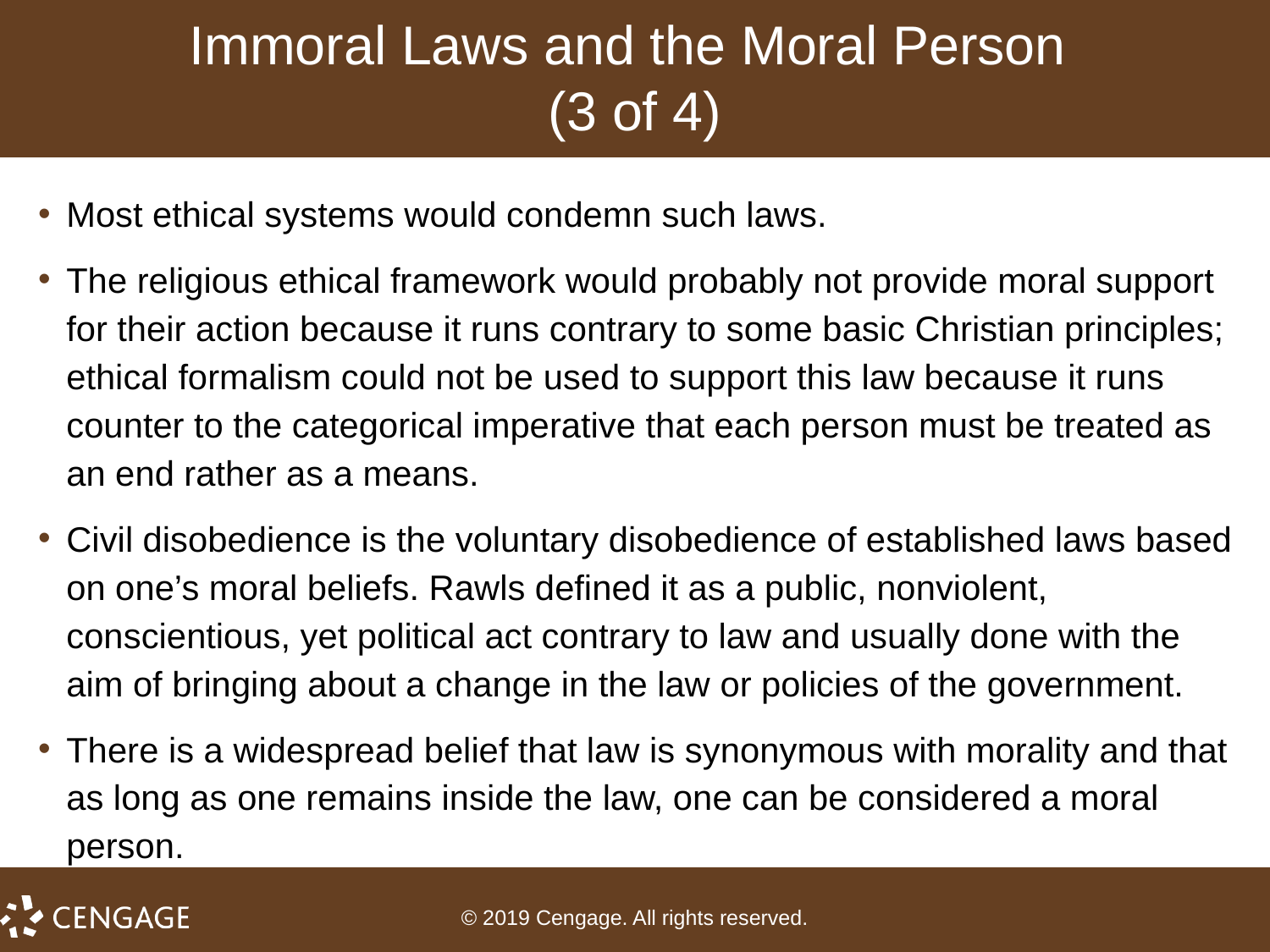

# Immoral Laws and the Moral Person (3 of 4)
Most ethical systems would condemn such laws.
The religious ethical framework would probably not provide moral support for their action because it runs contrary to some basic Christian principles; ethical formalism could not be used to support this law because it runs counter to the categorical imperative that each person must be treated as an end rather as a means.
Civil disobedience is the voluntary disobedience of established laws based on one’s moral beliefs. Rawls defined it as a public, nonviolent, conscientious, yet political act contrary to law and usually done with the aim of bringing about a change in the law or policies of the government.
There is a widespread belief that law is synonymous with morality and that as long as one remains inside the law, one can be considered a moral person.